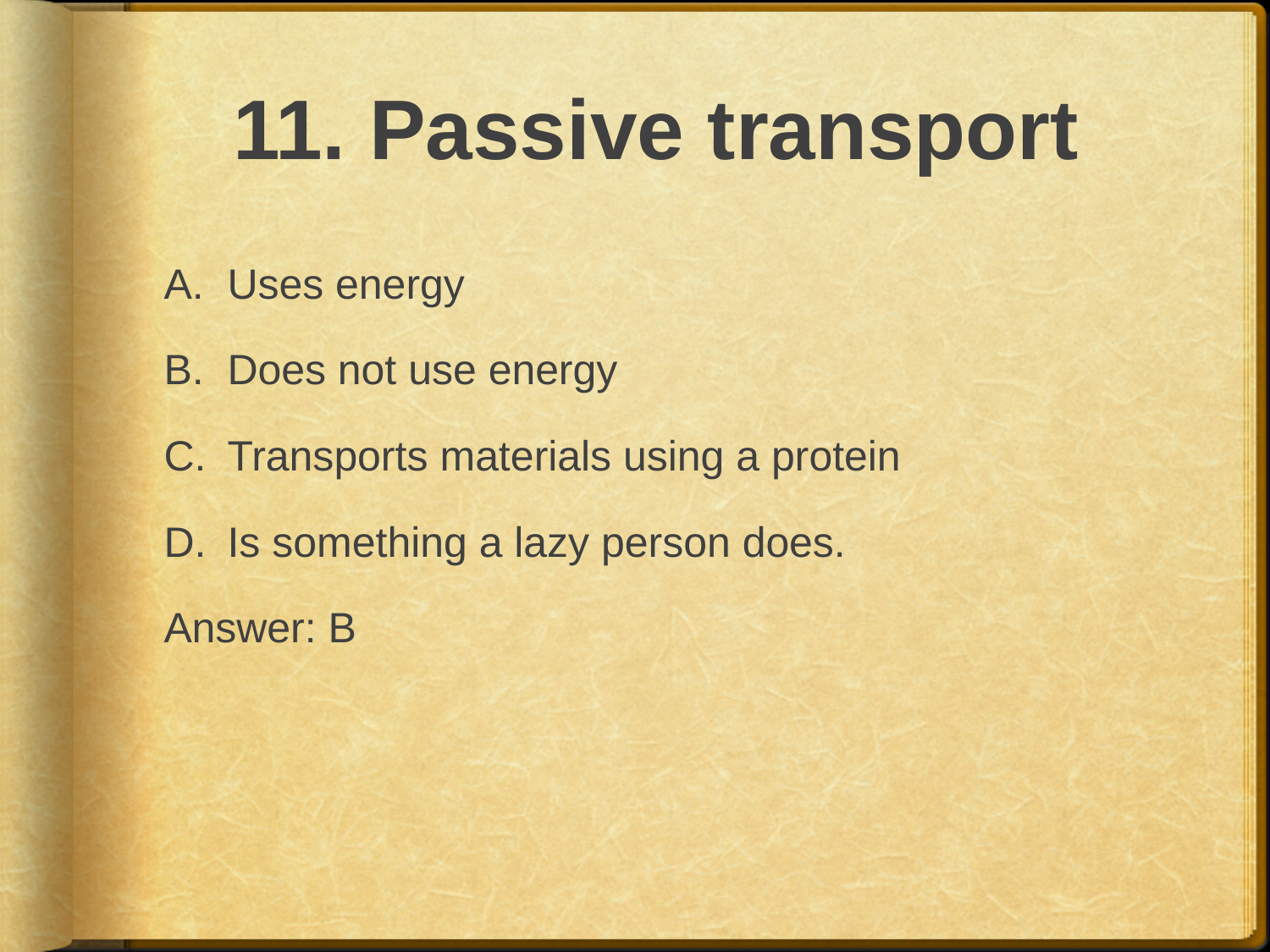

# 11. Passive transport
Uses energy
Does not use energy
Transports materials using a protein
Is something a lazy person does.
Answer: B